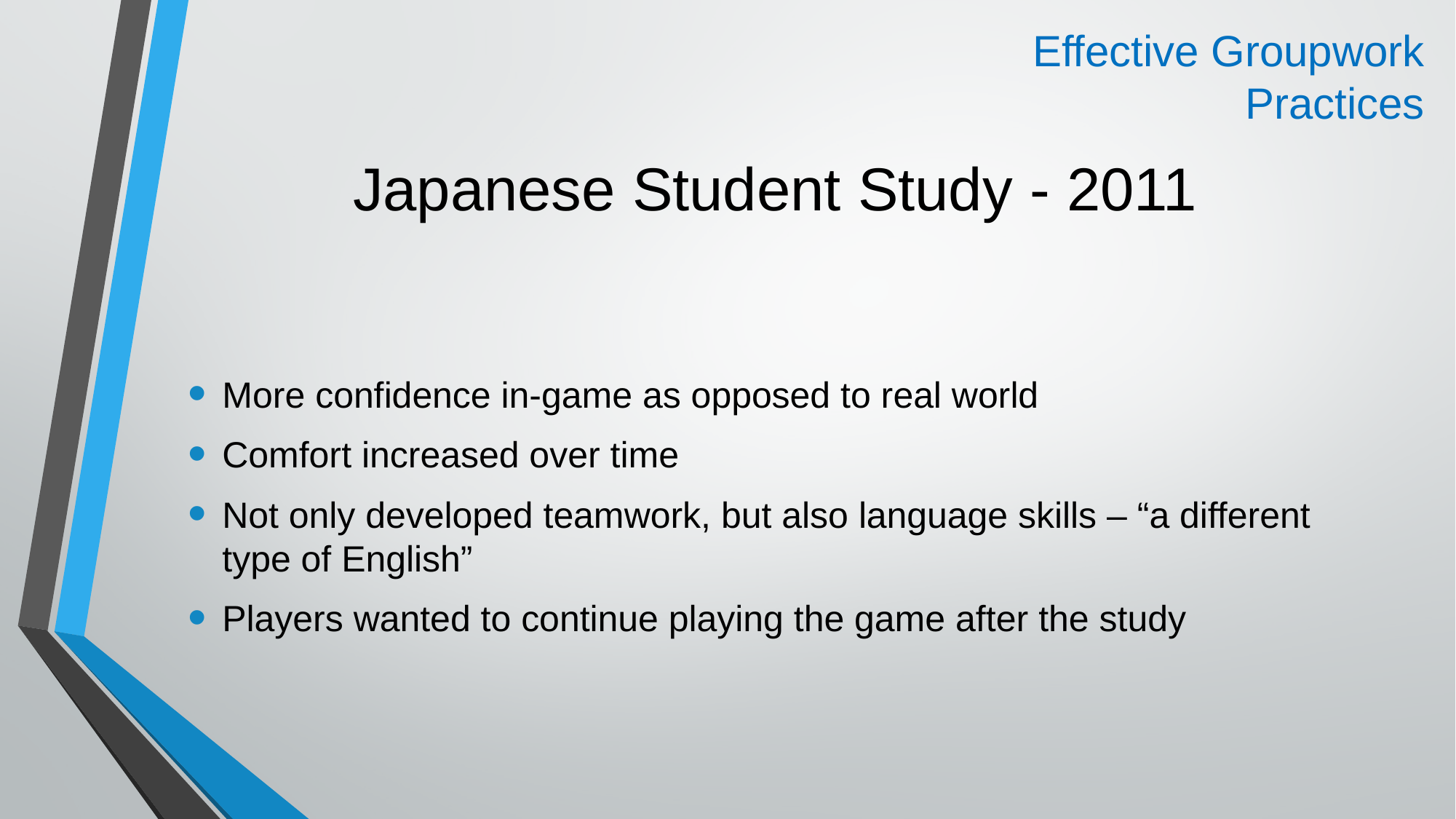

Effective Groupwork Practices
# Japanese Student Study - 2011
More confidence in-game as opposed to real world
Comfort increased over time
Not only developed teamwork, but also language skills – “a different type of English”
Players wanted to continue playing the game after the study